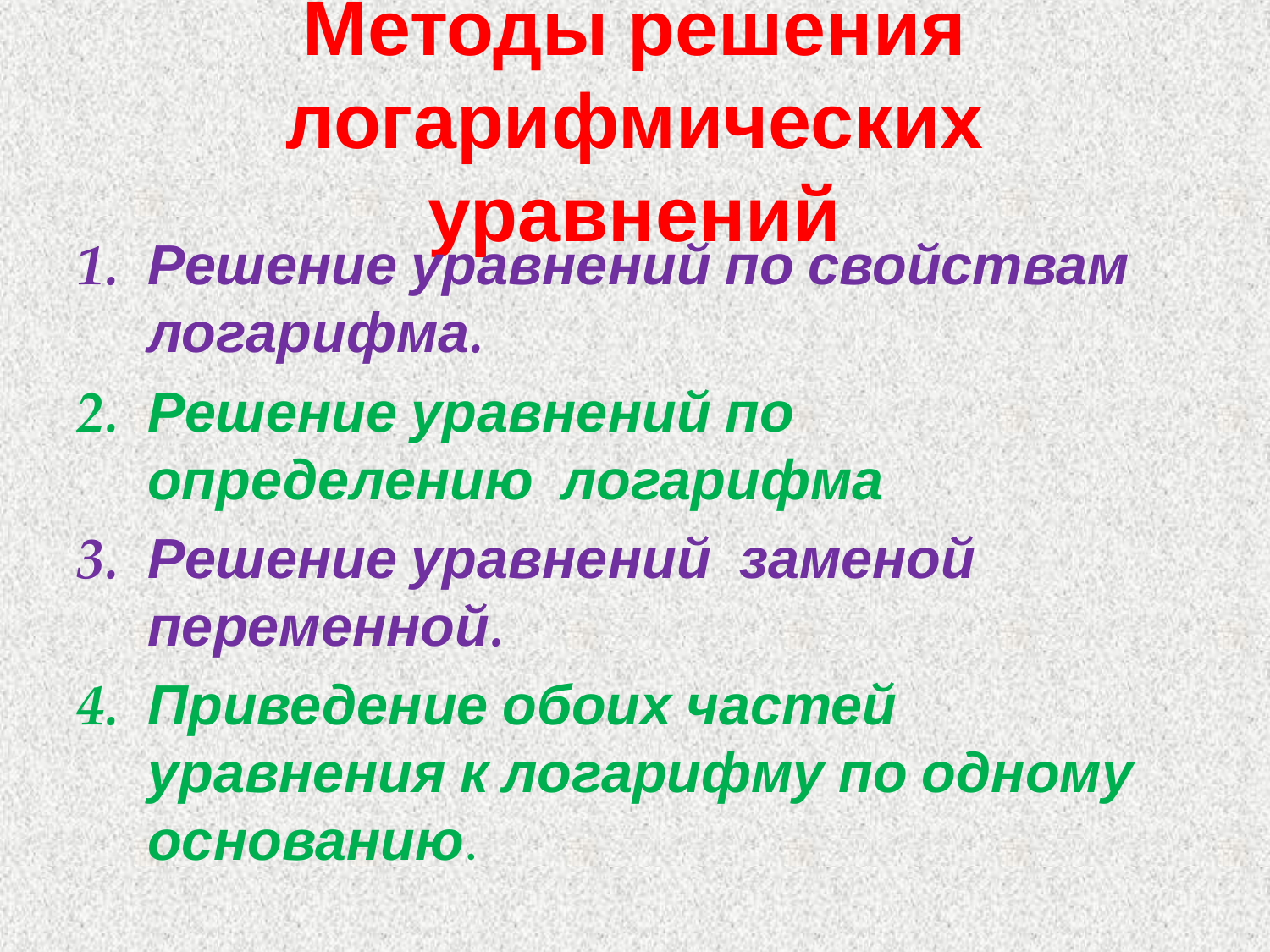

# Методы решения логарифмических уравнений
Решение уравнений по свойствам логарифма.
Решение уравнений по  определению  логарифма
Решение уравнений  заменой переменной.
Приведение обоих частей уравнения к логарифму по одному основанию.